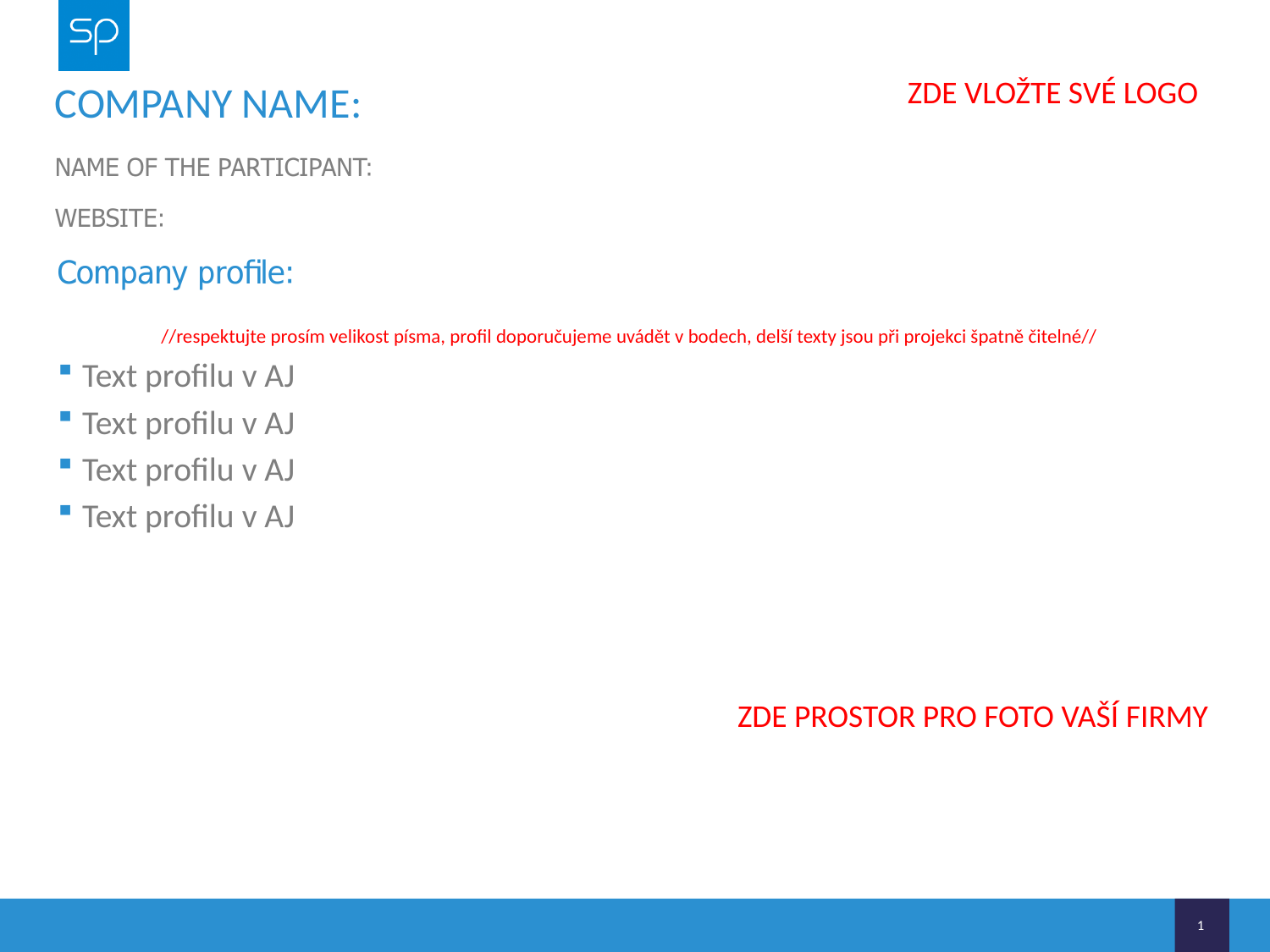

ZDE VLOŽTE SVÉ LOGO

# COMPANY NAME:
Name of the participant:
WEBSITE:
Company profile:
//respektujte prosím velikost písma, profil doporučujeme uvádět v bodech, delší texty jsou při projekci špatně čitelné//
Text profilu v AJ
Text profilu v AJ
Text profilu v AJ
Text profilu v AJ

ZDE PROSTOR PRO FOTO VAŠÍ FIRMY

1